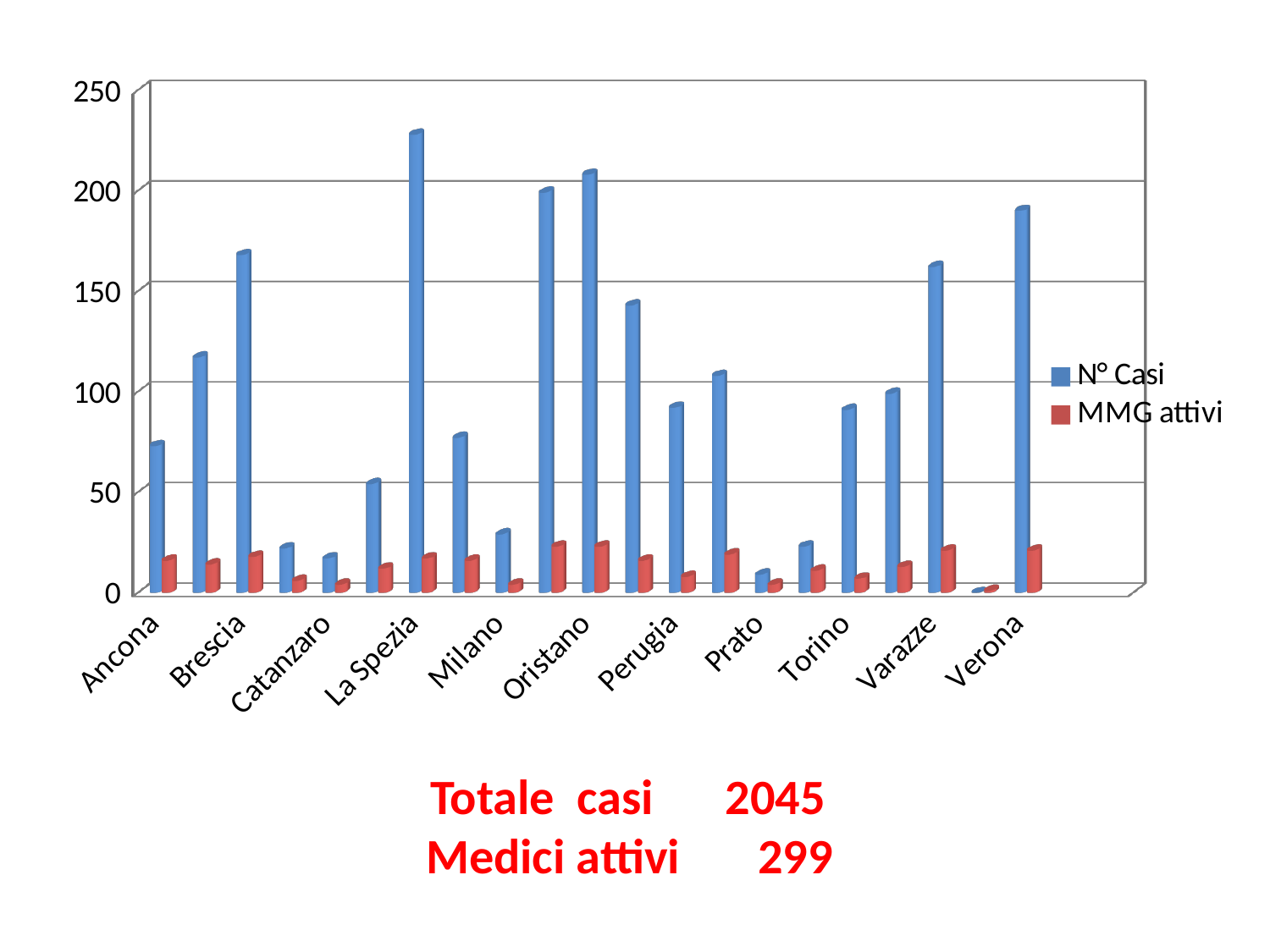

[unsupported chart]

         Totale  casi 	2045
        Medici attivi       299